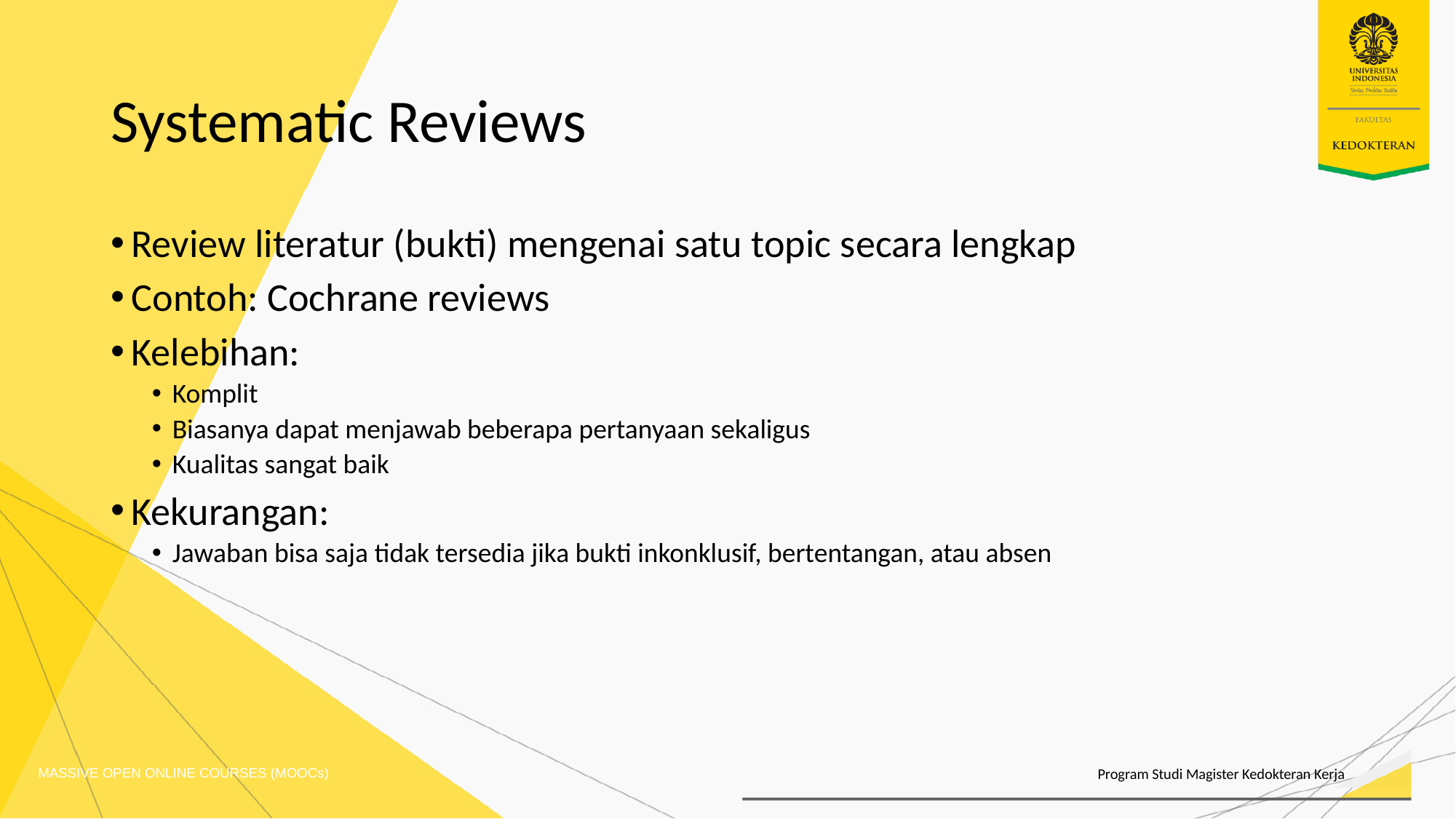

# Systematic Reviews
Review literatur (bukti) mengenai satu topic secara lengkap
Contoh: Cochrane reviews
Kelebihan:
Komplit
Biasanya dapat menjawab beberapa pertanyaan sekaligus
Kualitas sangat baik
Kekurangan:
Jawaban bisa saja tidak tersedia jika bukti inkonklusif, bertentangan, atau absen